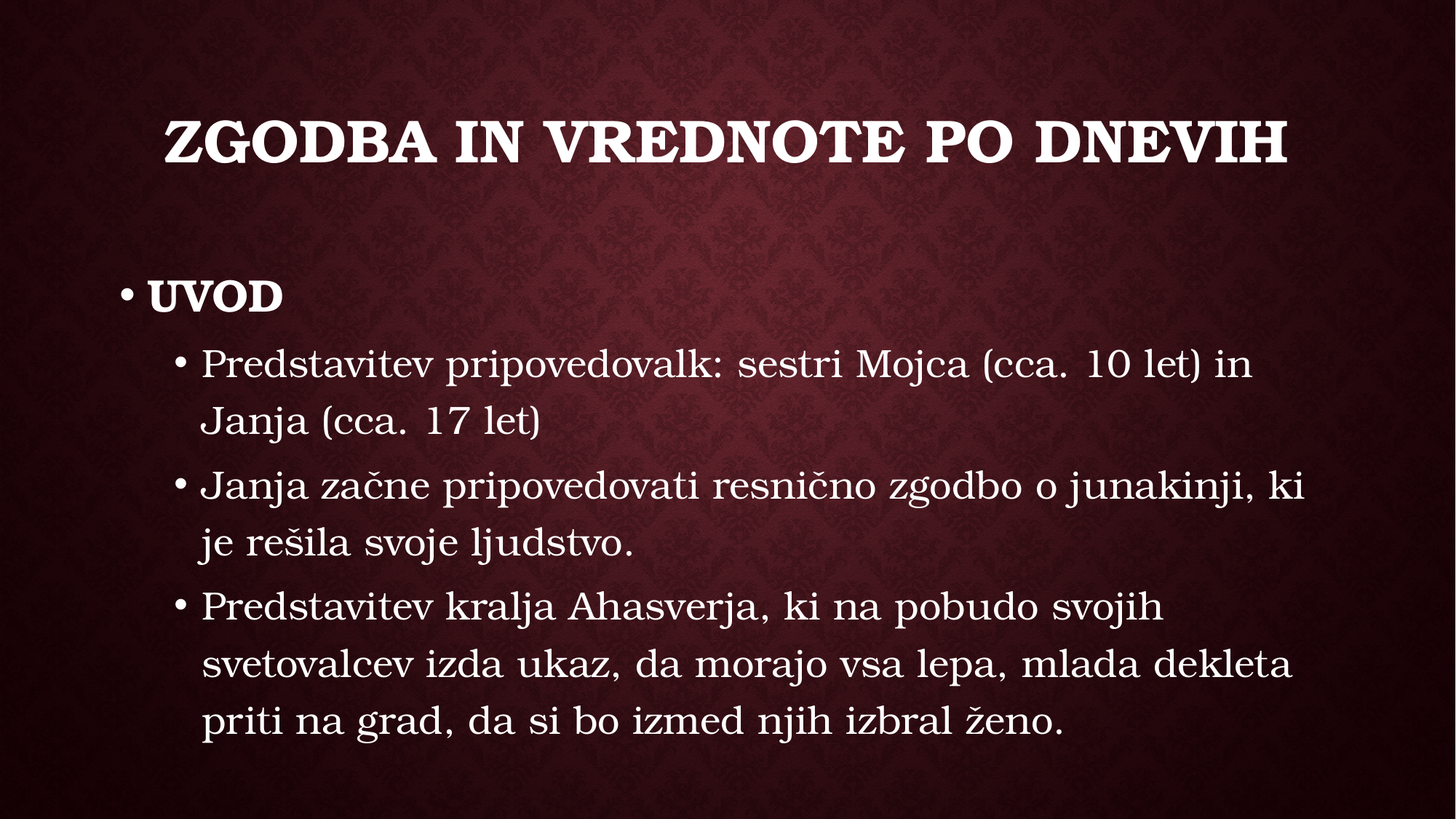

# Zgodba in vrednote po dnevih
UVOD
Predstavitev pripovedovalk: sestri Mojca (cca. 10 let) in Janja (cca. 17 let)
Janja začne pripovedovati resnično zgodbo o junakinji, ki je rešila svoje ljudstvo.
Predstavitev kralja Ahasverja, ki na pobudo svojih svetovalcev izda ukaz, da morajo vsa lepa, mlada dekleta priti na grad, da si bo izmed njih izbral ženo.